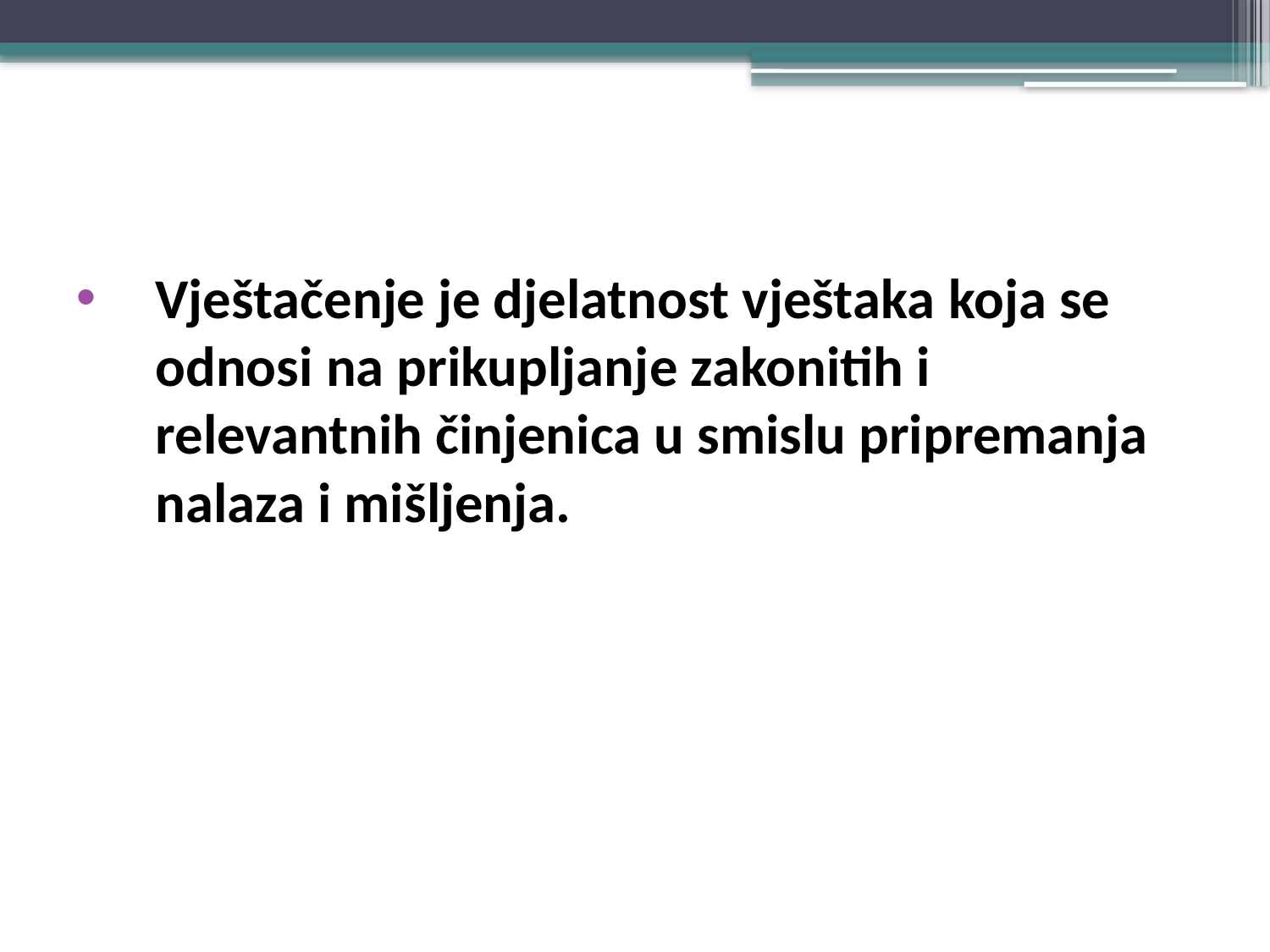

#
Vještačenje je djelatnost vještaka koja se odnosi na prikupljanje zakonitih i relevantnih činjenica u smislu pripremanja  nalaza i mišljenja.